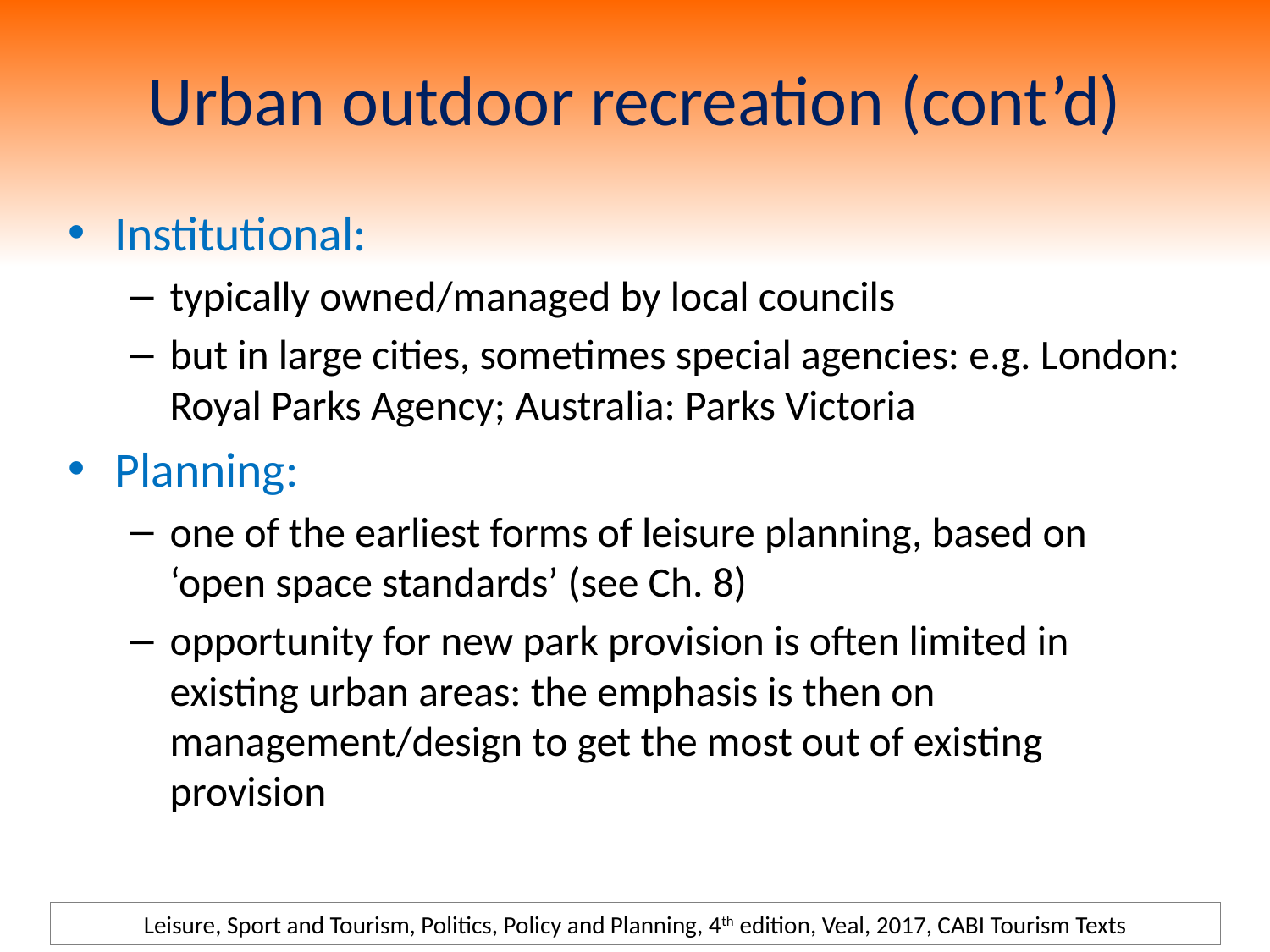

# Urban outdoor recreation (cont’d)
Institutional:
typically owned/managed by local councils
but in large cities, sometimes special agencies: e.g. London: Royal Parks Agency; Australia: Parks Victoria
Planning:
one of the earliest forms of leisure planning, based on ‘open space standards’ (see Ch. 8)
opportunity for new park provision is often limited in existing urban areas: the emphasis is then on management/design to get the most out of existing provision
Leisure, Sport and Tourism, Politics, Policy and Planning, 4th edition, Veal, 2017, CABI Tourism Texts